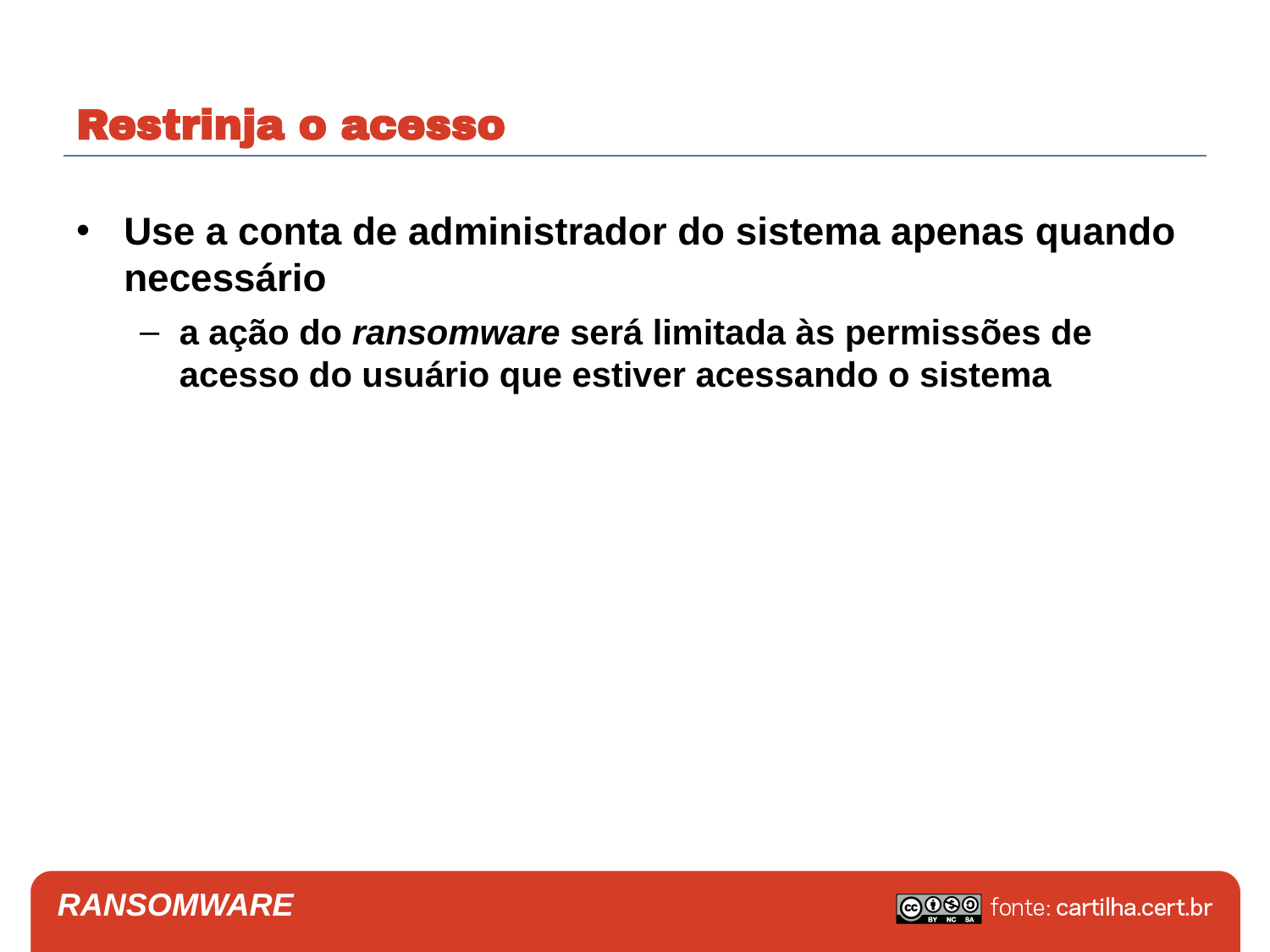

# Restrinja o acesso
Use a conta de administrador do sistema apenas quando necessário
a ação do ransomware será limitada às permissões de acesso do usuário que estiver acessando o sistema